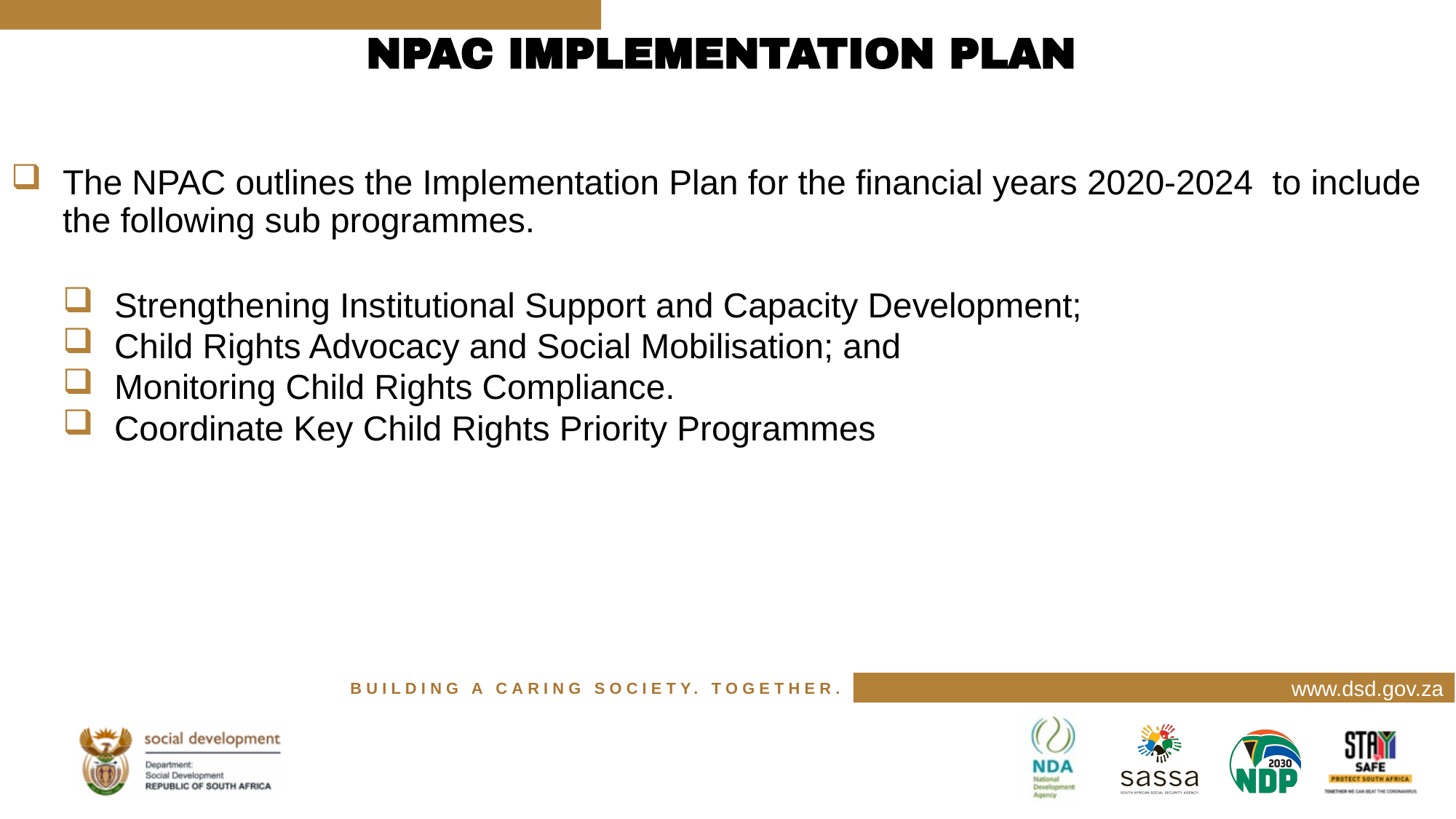

# NPAC IMPLEMENTATION PLAN

The NPAC outlines the Implementation Plan for the financial years 2020-2024  to include the following sub programmes.

Strengthening Institutional Support and Capacity Development;
Child Rights Advocacy and Social Mobilisation; and
Monitoring Child Rights Compliance.
Coordinate Key Child Rights Priority Programmes

www.dsd.gov.za
BUILDING A CARING SOCIETY. TOGETHER.